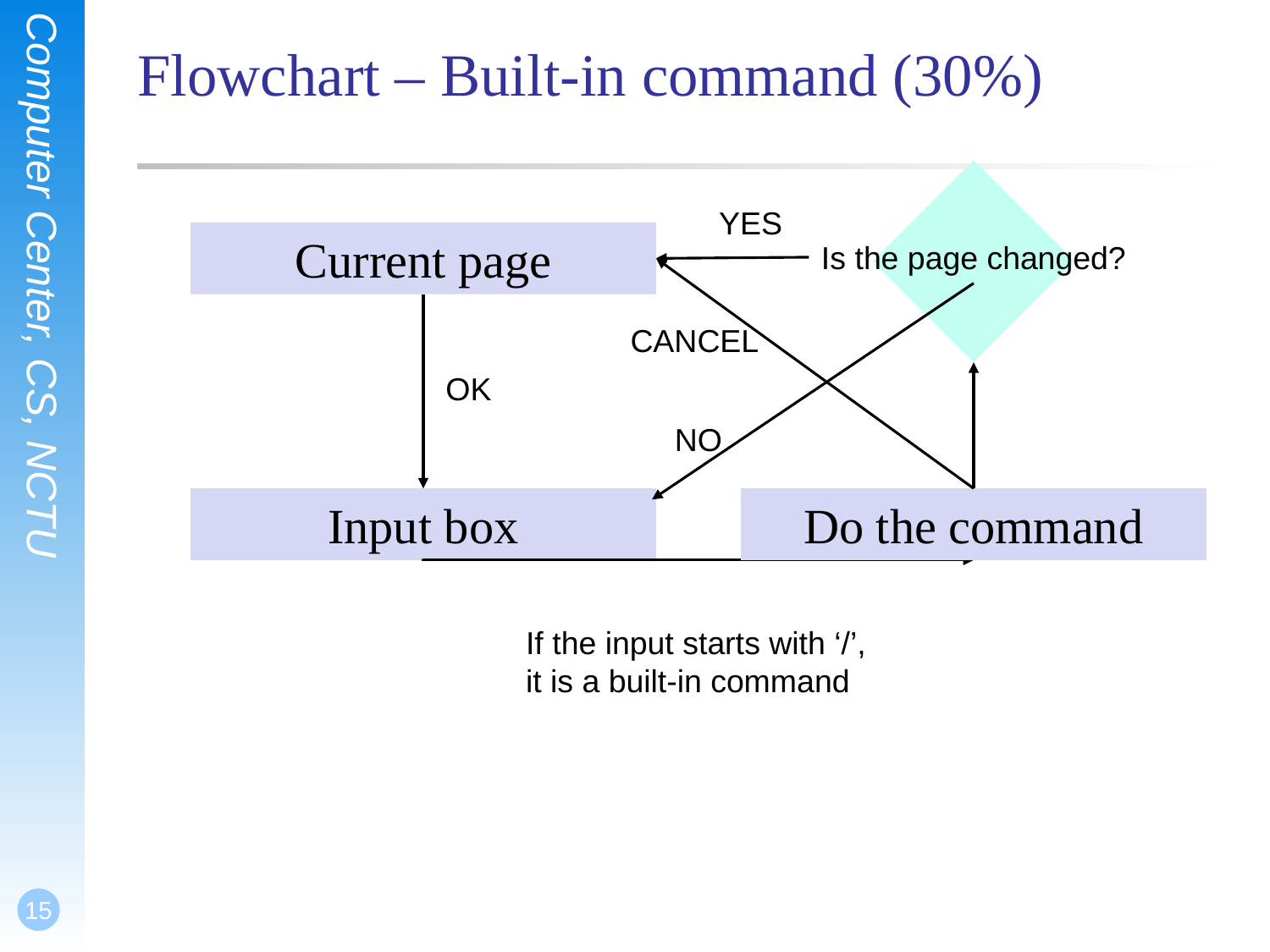

# Flowchart – Built-in command (30%)

YES
Current page
Is the page changed?
CANCEL
OK
NO
Do the command
Input box
If the input starts with ‘/’, it is a built-in command